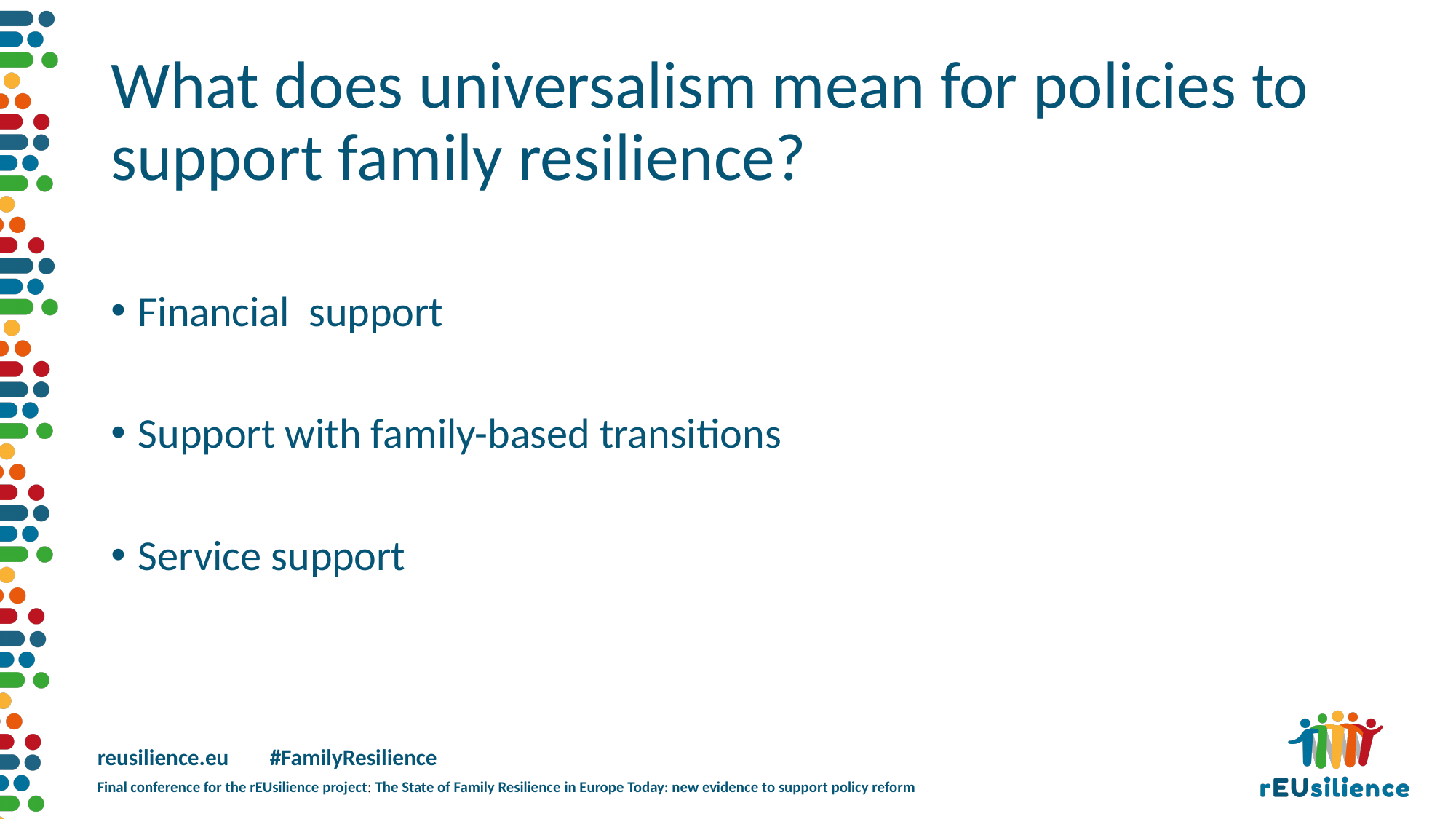

# What does universalism mean for policies to support family resilience?

Financial  support

Support with family-based transitions

Service support